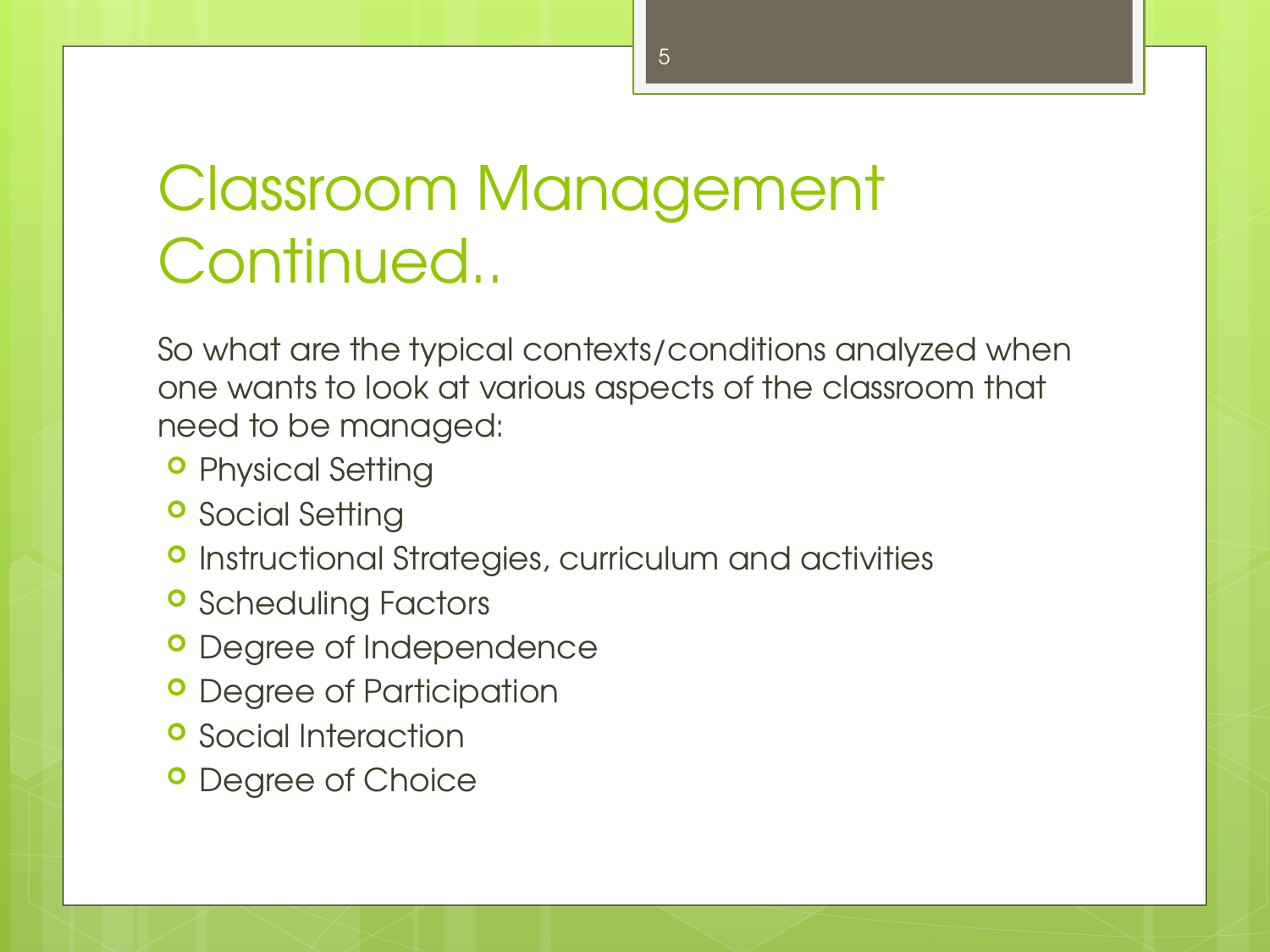

5
# Classroom Management Continued..
So what are the typical contexts/conditions analyzed when one wants to look at various aspects of the classroom that need to be managed:
Physical Setting
Social Setting
Instructional Strategies, curriculum and activities
Scheduling Factors
Degree of Independence
Degree of Participation
Social Interaction
Degree of Choice